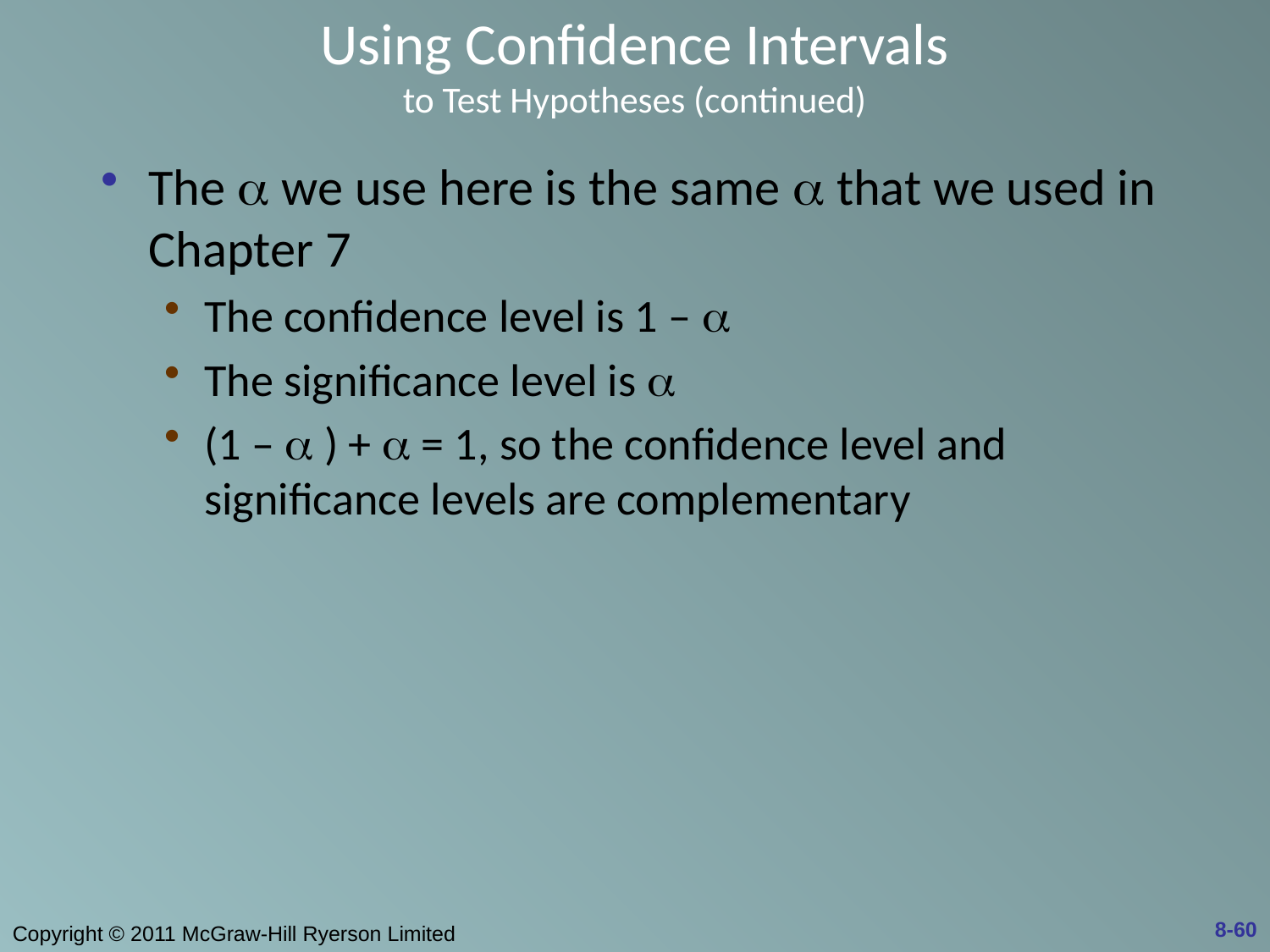

# Using Confidence Intervals to Test Hypotheses (continued)
The α we use here is the same α that we used in Chapter 7
The confidence level is 1 – α
The significance level is α
(1 – α ) + α = 1, so the confidence level and significance levels are complementary
8-60